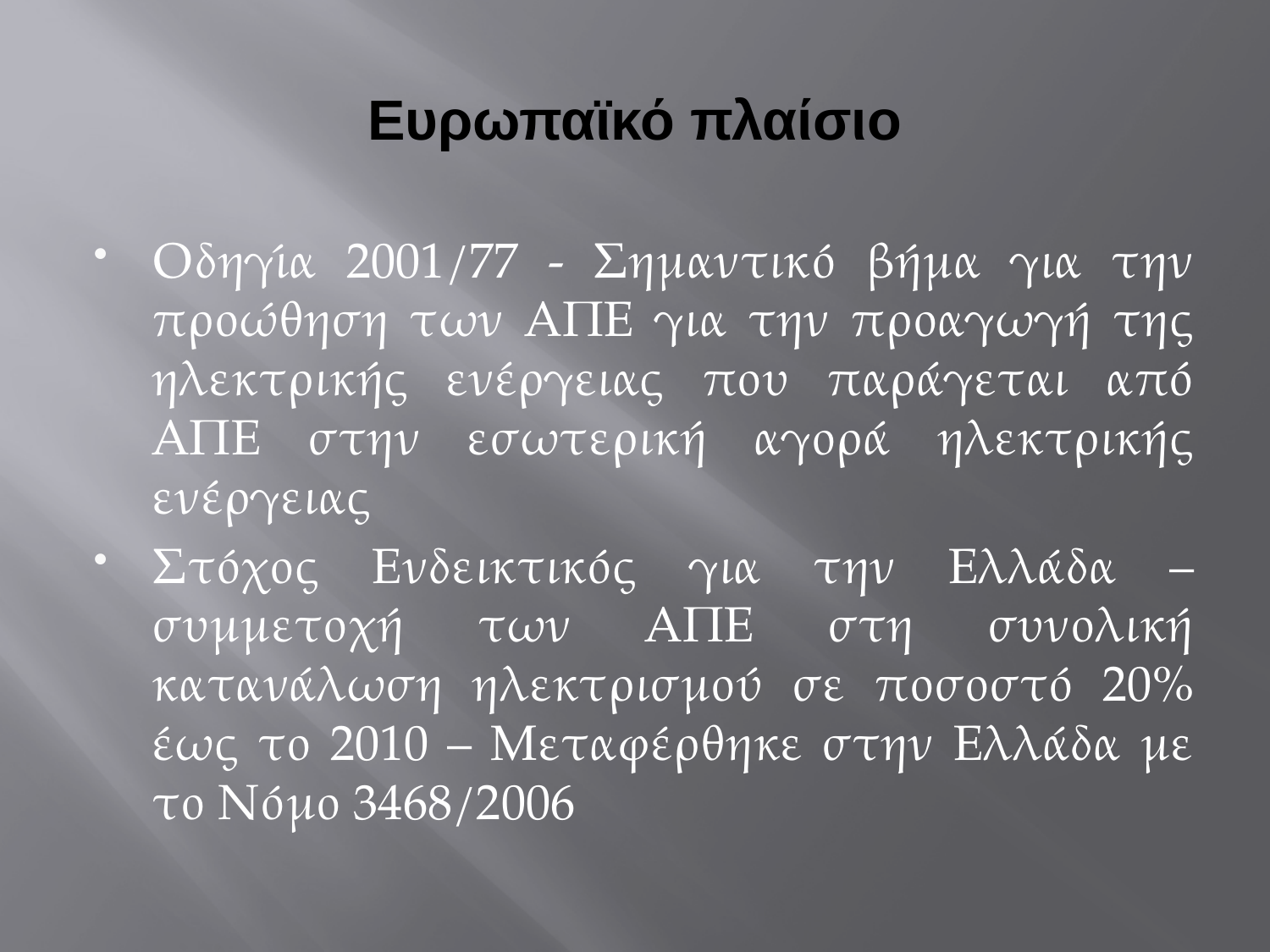

# Ευρωπαϊκό πλαίσιο
Οδηγία 2001/77 - Σημαντικό βήμα για την προώθηση των ΑΠΕ για την προαγωγή της ηλεκτρικής ενέργειας που παράγεται από ΑΠΕ στην εσωτερική αγορά ηλεκτρικής ενέργειας
Στόχος Ενδεικτικός για την Ελλάδα – συμμετοχή των ΑΠΕ στη συνολική κατανάλωση ηλεκτρισμού σε ποσοστό 20% έως το 2010 – Μεταφέρθηκε στην Ελλάδα με το Νόμο 3468/2006